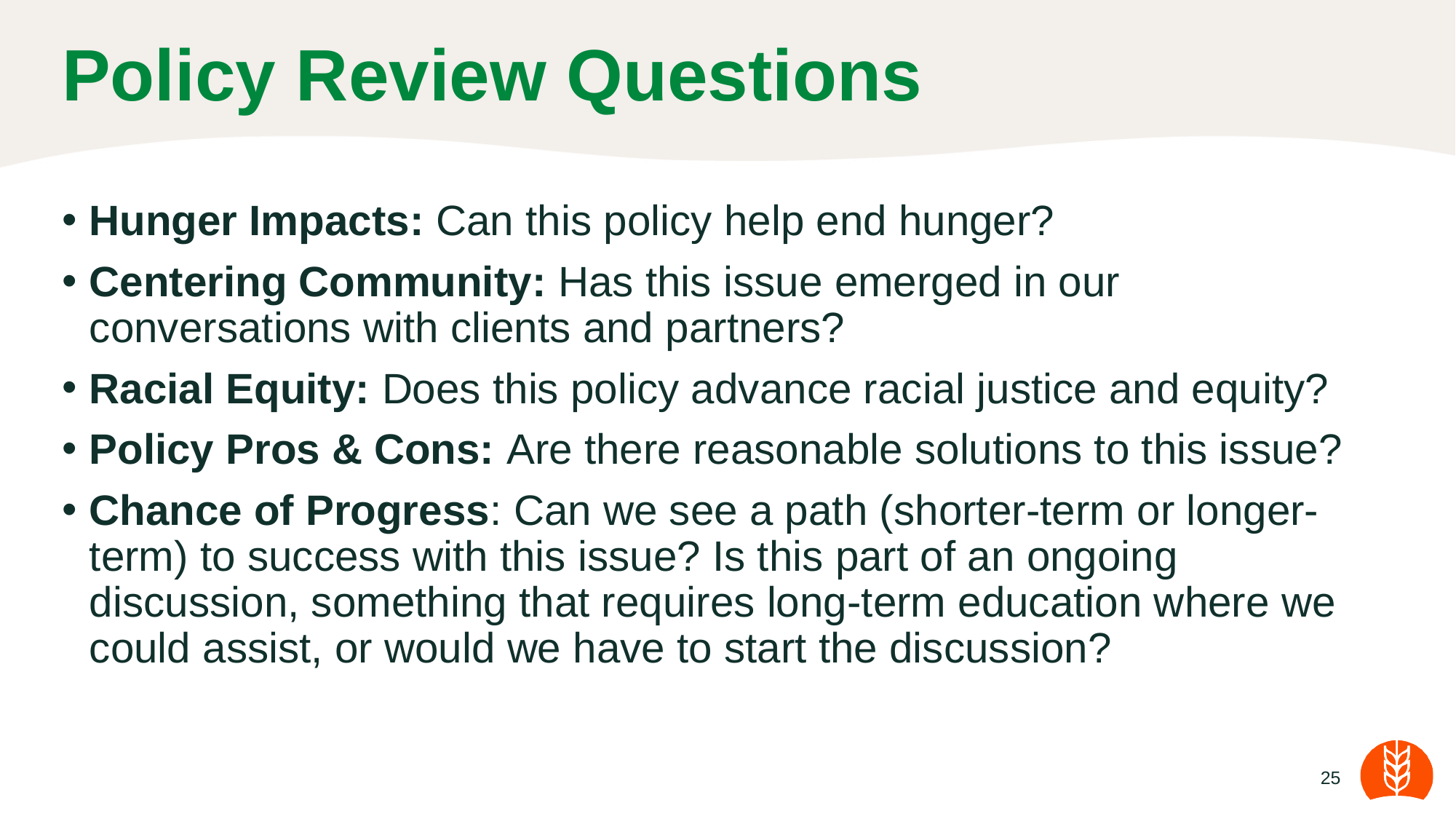

# Policy Review Questions
Hunger Impacts: Can this policy help end hunger?
Centering Community: Has this issue emerged in our conversations with clients and partners?
Racial Equity: Does this policy advance racial justice and equity?
Policy Pros & Cons: Are there reasonable solutions to this issue?
Chance of Progress: Can we see a path (shorter-term or longer-term) to success with this issue? Is this part of an ongoing discussion, something that requires long-term education where we could assist, or would we have to start the discussion?